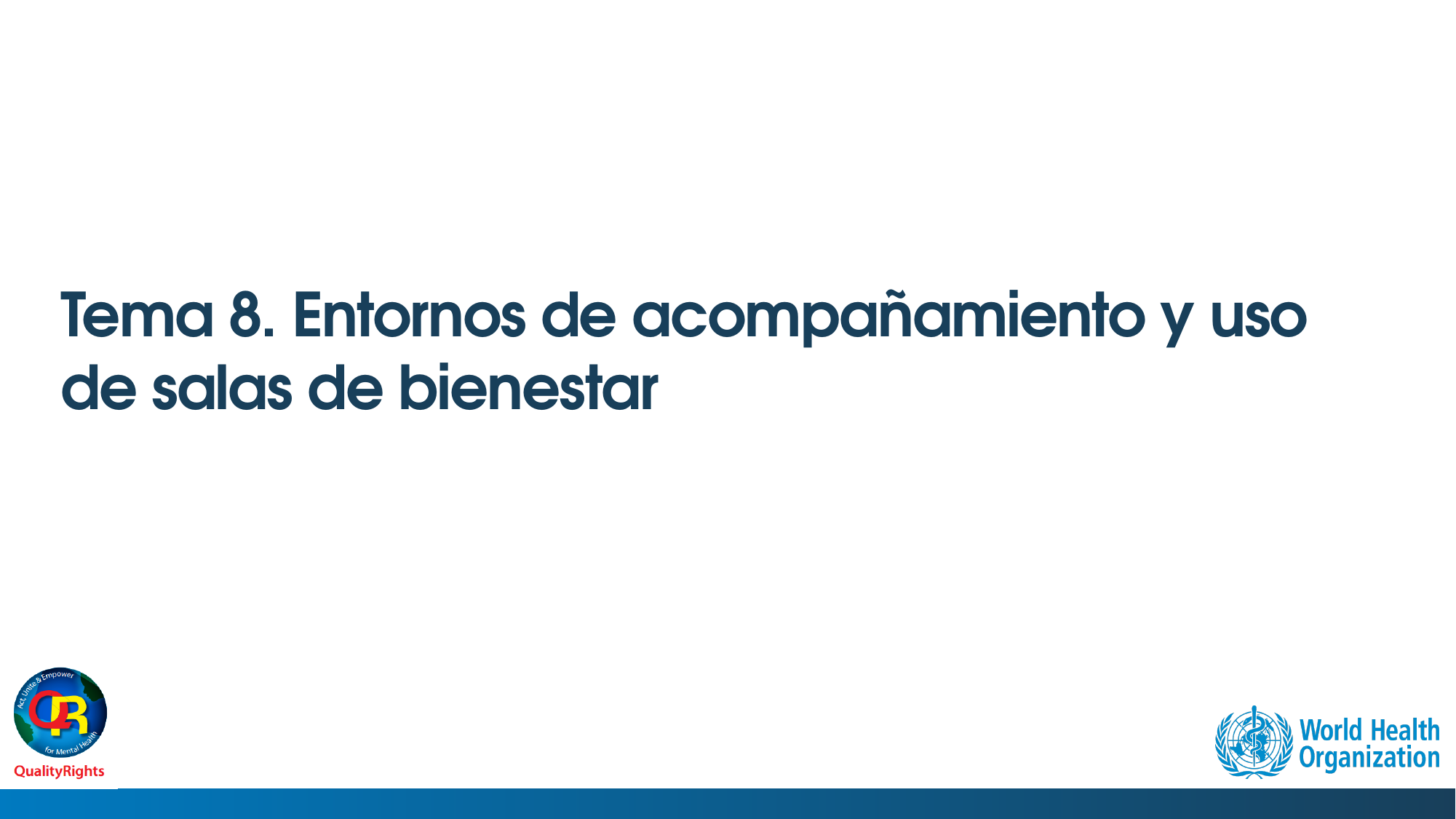

# Tema 8. Entornos de acompañamiento y uso de salas de bienestar